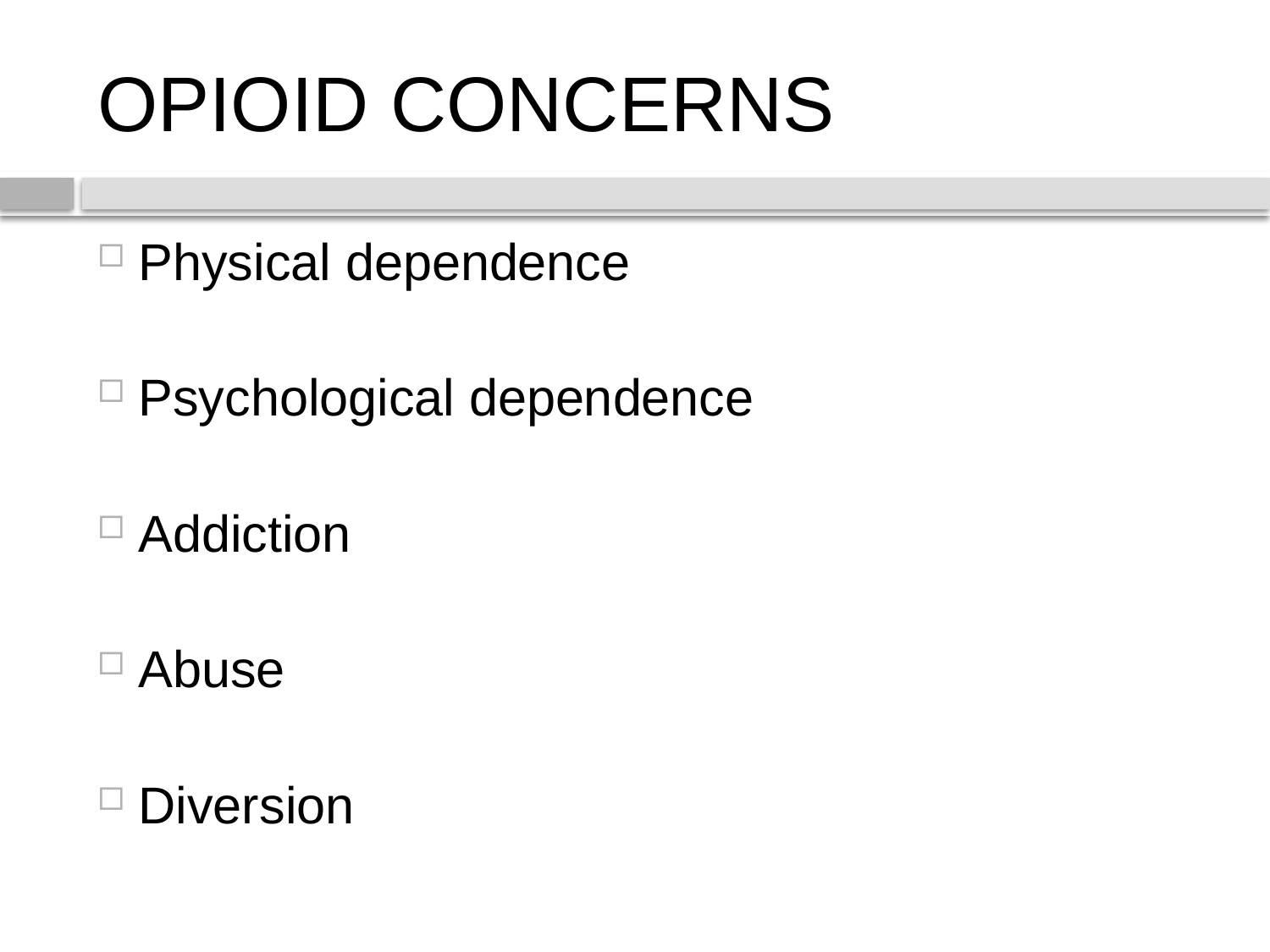

# OPIOID CONCERNS
Physical dependence
Psychological dependence
Addiction
Abuse
Diversion